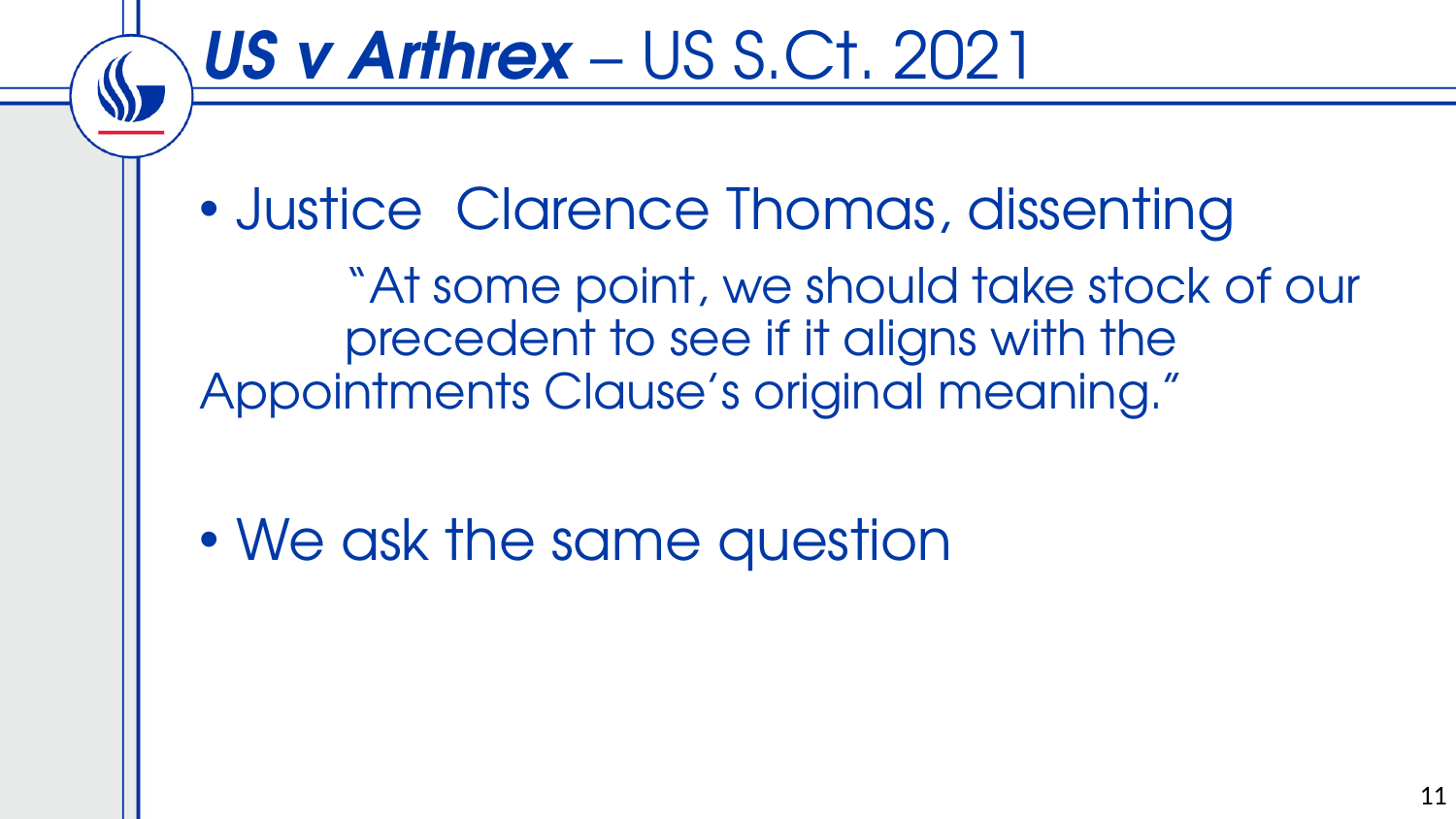

# US v Arthrex – US S.Ct. 2021
Justice  Clarence Thomas, dissenting
	“At some point, we should take stock of our 	precedent to see if it aligns with the Appointments Clause’s original meaning.”

We ask the same question
11